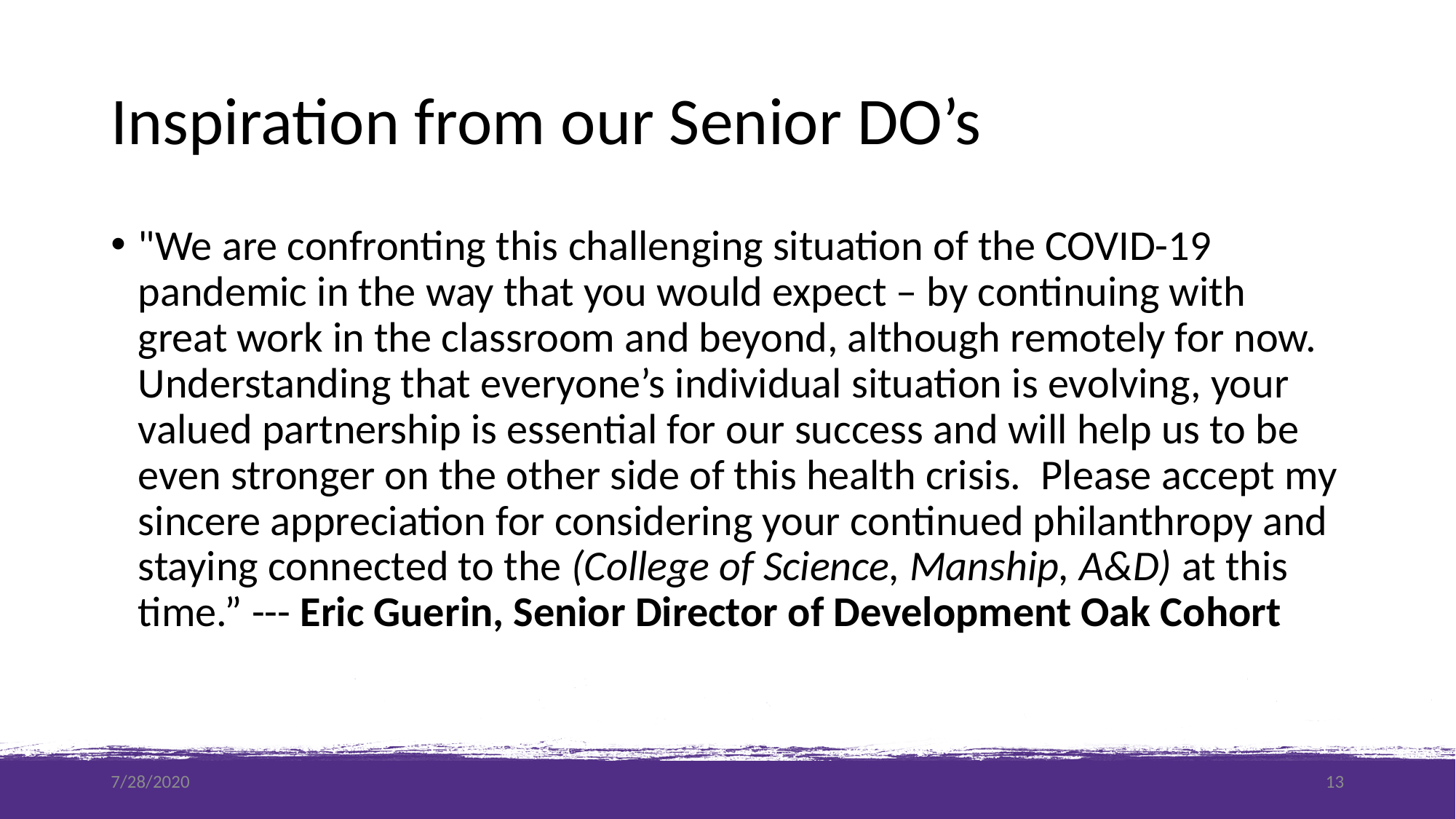

# Inspiration from our Senior DO’s
"We are confronting this challenging situation of the COVID-19 pandemic in the way that you would expect – by continuing with great work in the classroom and beyond, although remotely for now. Understanding that everyone’s individual situation is evolving, your valued partnership is essential for our success and will help us to be even stronger on the other side of this health crisis.  Please accept my sincere appreciation for considering your continued philanthropy and staying connected to the (College of Science, Manship, A&D) at this time.” --- Eric Guerin, Senior Director of Development Oak Cohort

7/28/2020
13